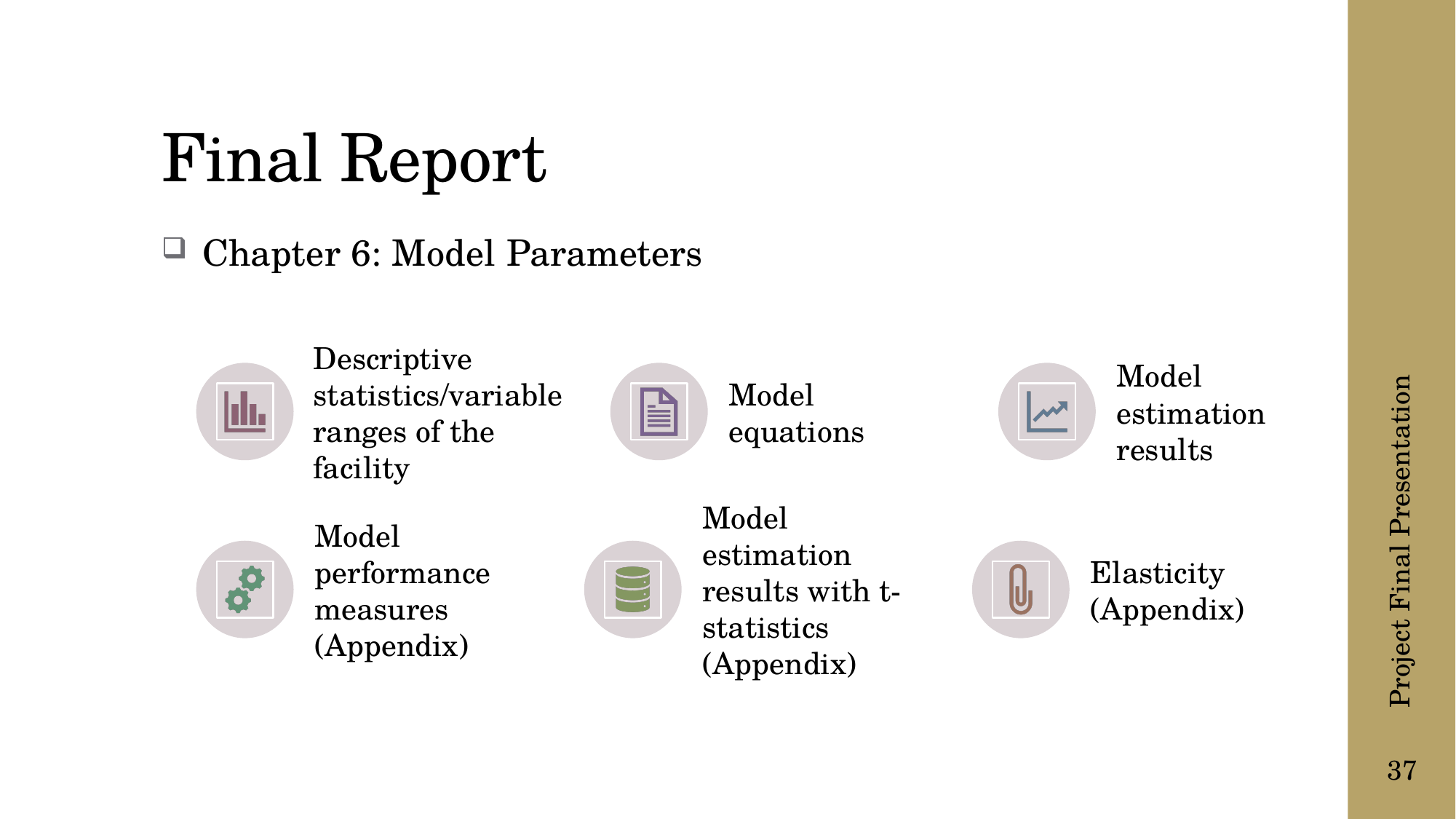

# Final Report
Chapter 6: Model Parameters
Descriptive statistics/variable ranges of the facility
Model equations
Model estimation results
Model performance measures (Appendix)
Model estimation results with t-statistics (Appendix)
Elasticity (Appendix)
Project Final Presentation
37